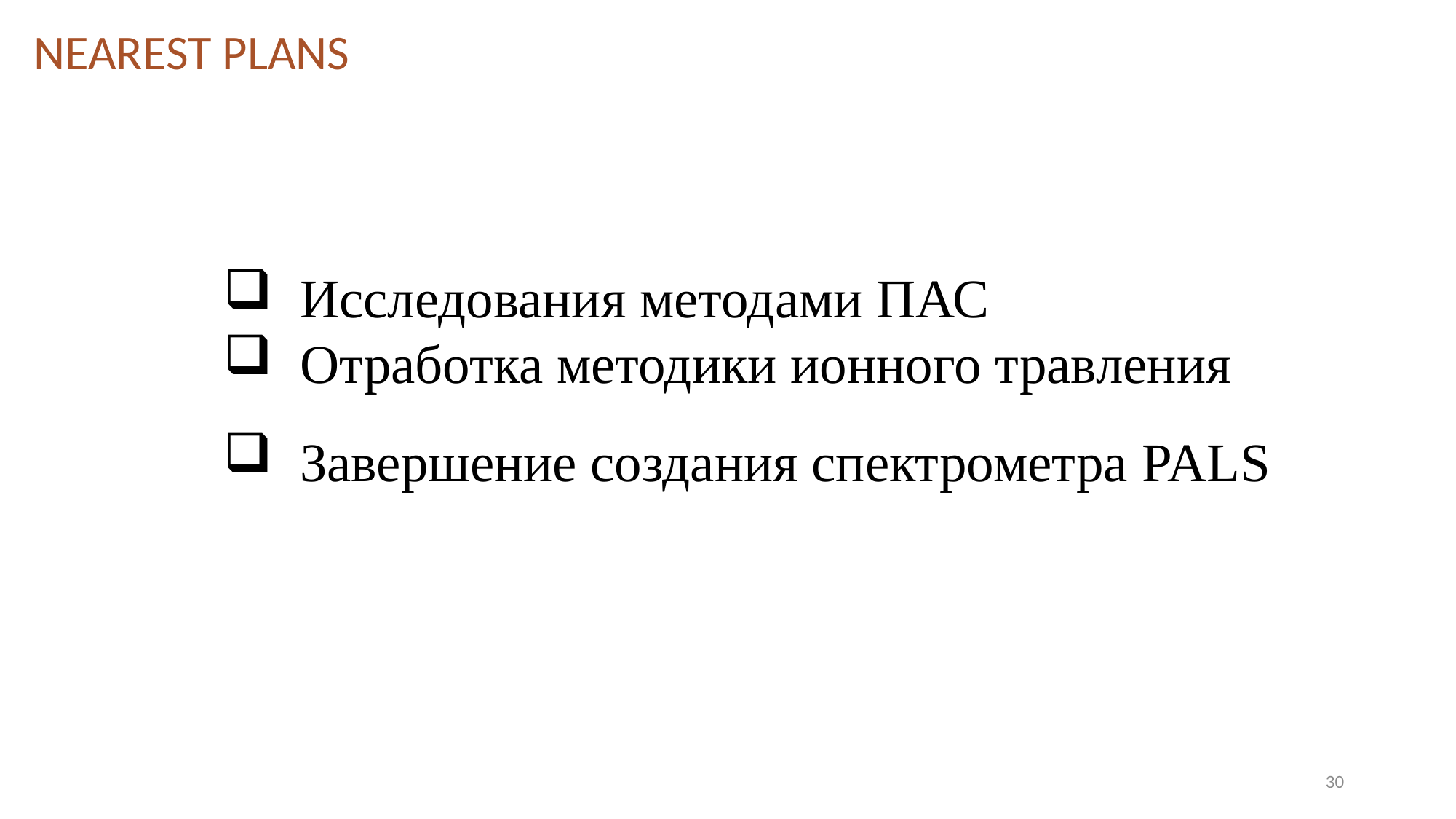

Nearest plans
  Исследования методами ПАС
  Отработка методики ионного травления
  Завершение создания спектрометра PALS

30